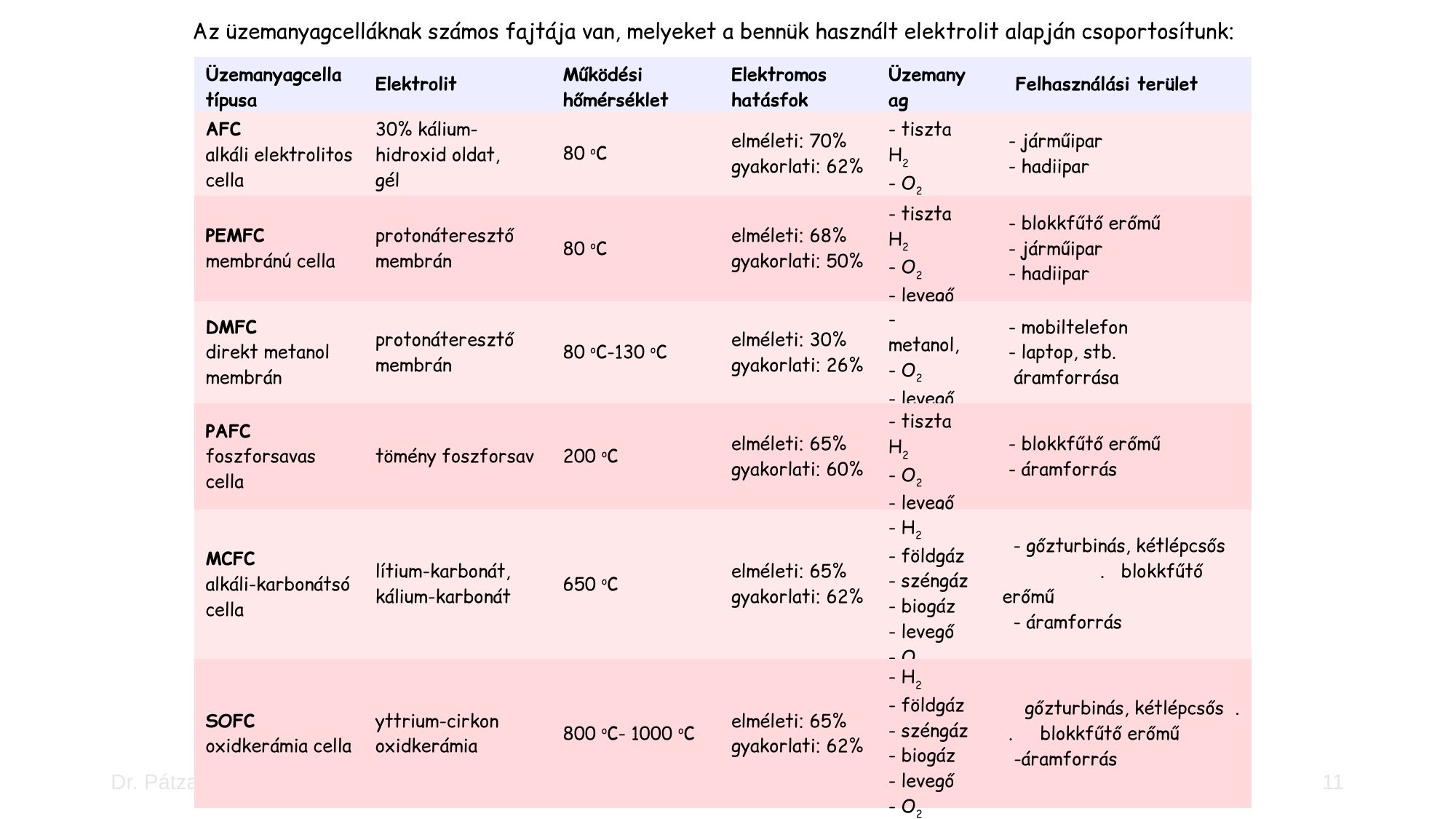

Az üzemanyagcelláknak számos fajtája van, melyeket a bennük használt elektrolit alapján csoportosítunk:
| Üzemanyagcella típusa | Elektrolit | Működési hőmérséklet | Elektromos hatásfok | Üzemanyag | Felhasználási terület |
| --- | --- | --- | --- | --- | --- |
| AFC alkáli elektrolitos cella | 30% kálium-hidroxid oldat, gél | 80 oC | elméleti: 70% gyakorlati: 62% | - tiszta H2 - O2 | - járműipar - hadiipar |
| PEMFC membránú cella | protonáteresztő membrán | 80 oC | elméleti: 68% gyakorlati: 50% | - tiszta H2 - O2 - levegő | - blokkfűtő erőmű - járműipar - hadiipar |
| DMFC direkt metanol membrán | protonáteresztő membrán | 80 oC-130 oC | elméleti: 30% gyakorlati: 26% | - metanol, - O2 - levegő | - mobiltelefon - laptop, stb. áramforrása |
| PAFC foszforsavas cella | tömény foszforsav | 200 oC | elméleti: 65% gyakorlati: 60% | - tiszta H2 - O2 - levegő | - blokkfűtő erőmű - áramforrás |
| MCFC alkáli-karbonátsó cella | lítium-karbonát, kálium-karbonát | 650 oC | elméleti: 65% gyakorlati: 62% | - H2 - földgáz - széngáz - biogáz - levegő - O2 | - gőzturbinás, kétlépcsős . blokkfűtő erőmű - áramforrás |
| SOFC oxidkerámia cella | yttrium-cirkon oxidkerámia | 800 oC- 1000 oC | elméleti: 65% gyakorlati: 62% | - H2 - földgáz - széngáz - biogáz - levegő - O2 | gőzturbinás, kétlépcsős . . blokkfűtő erőmű -áramforrás |
Dr. Pátzay György
11